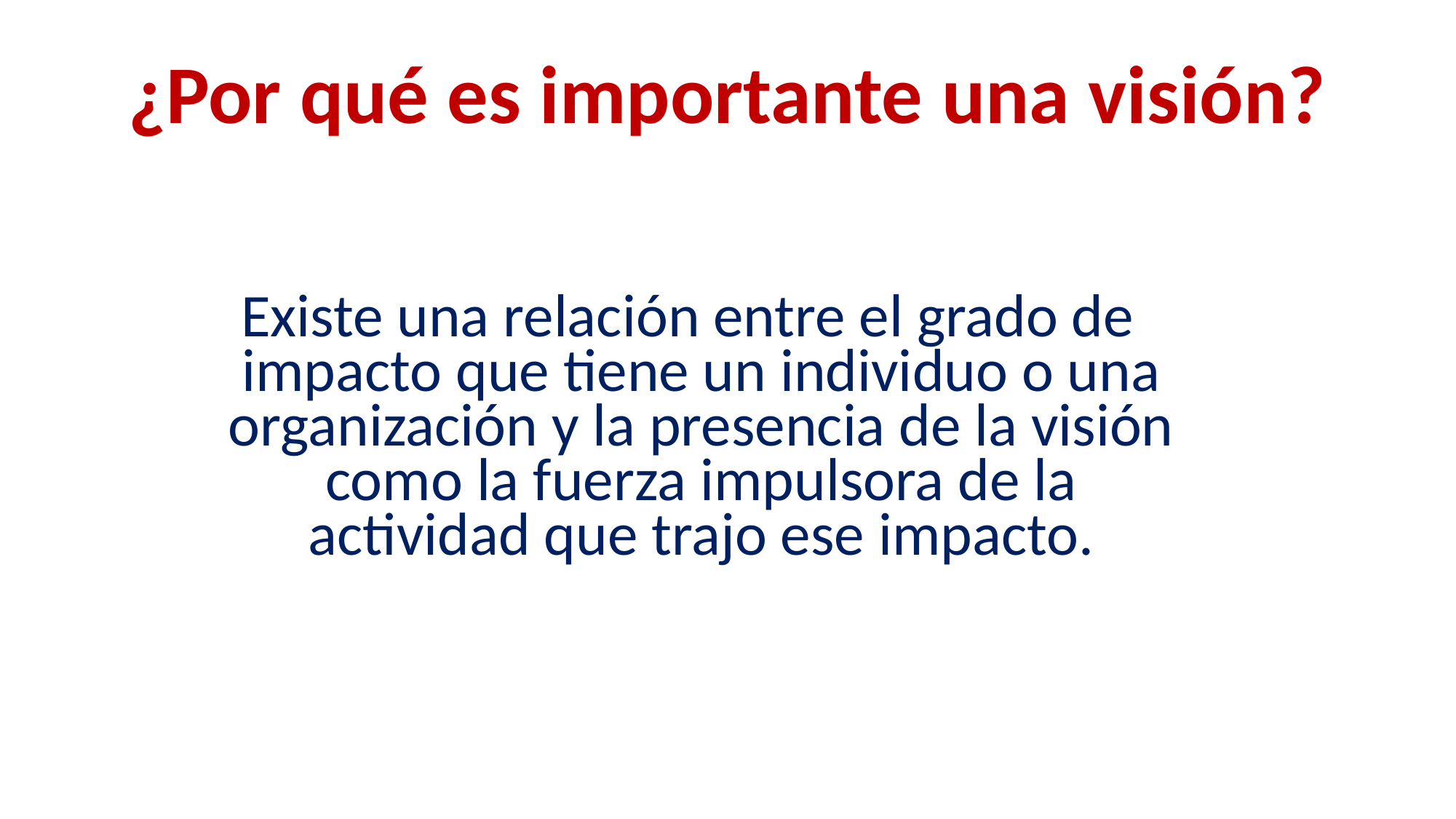

# ¿Por qué es importante una visión?
Existe una relación entre el grado de impacto que tiene un individuo o una organización y la presencia de la visión como la fuerza impulsora de la actividad que trajo ese impacto.